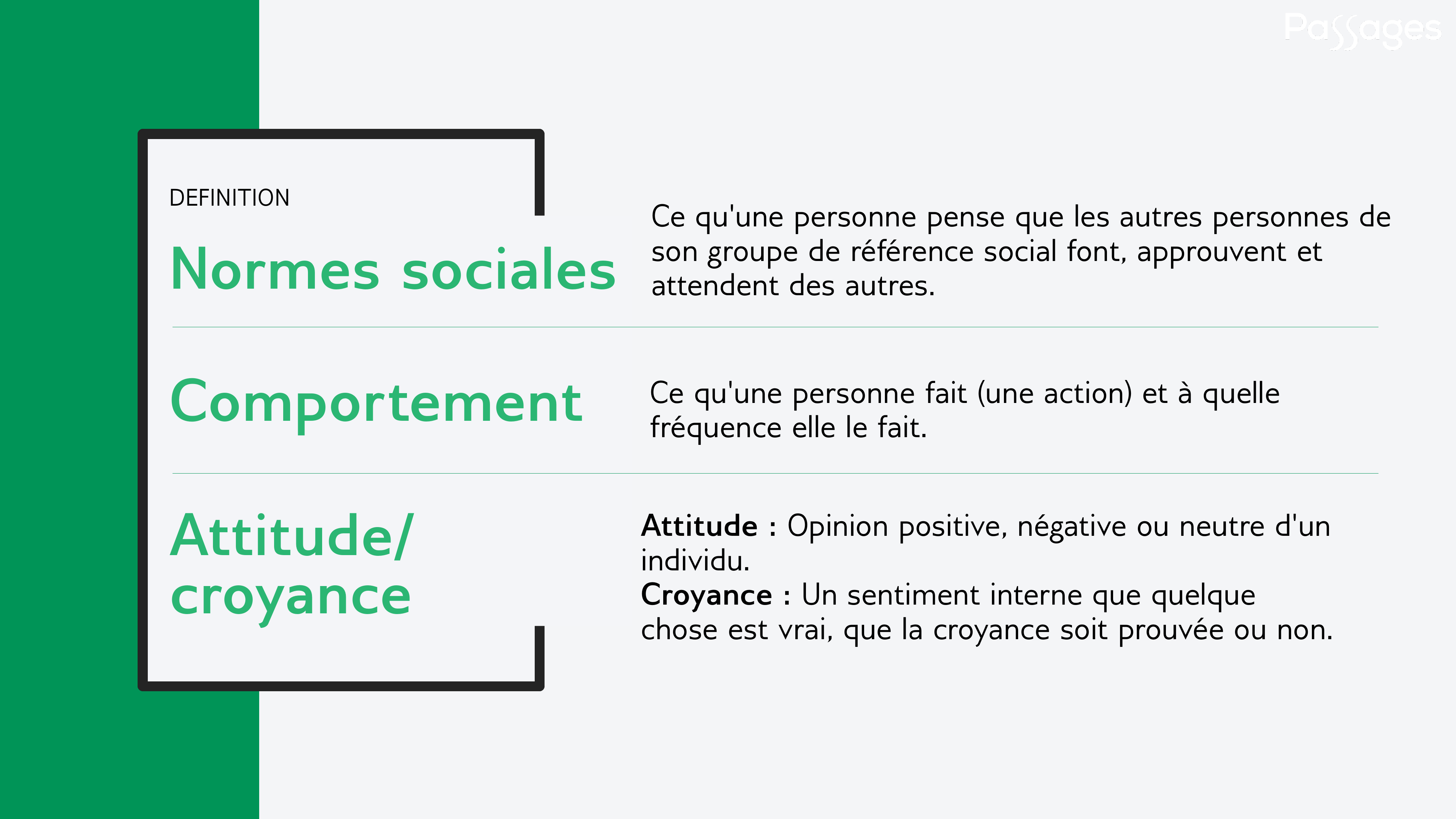

DEFINITION
Ce qu'une personne pense que les autres personnes de son groupe de référence social font, approuvent et attendent des autres.
Normes sociales
Comportement
Ce qu'une personne fait (une action) et à quelle fréquence elle le fait.
Attitude/
croyance
Attitude : Opinion positive, négative ou neutre d'un individu.
Croyance : Un sentiment interne que quelque chose est vrai, que la croyance soit prouvée ou non.